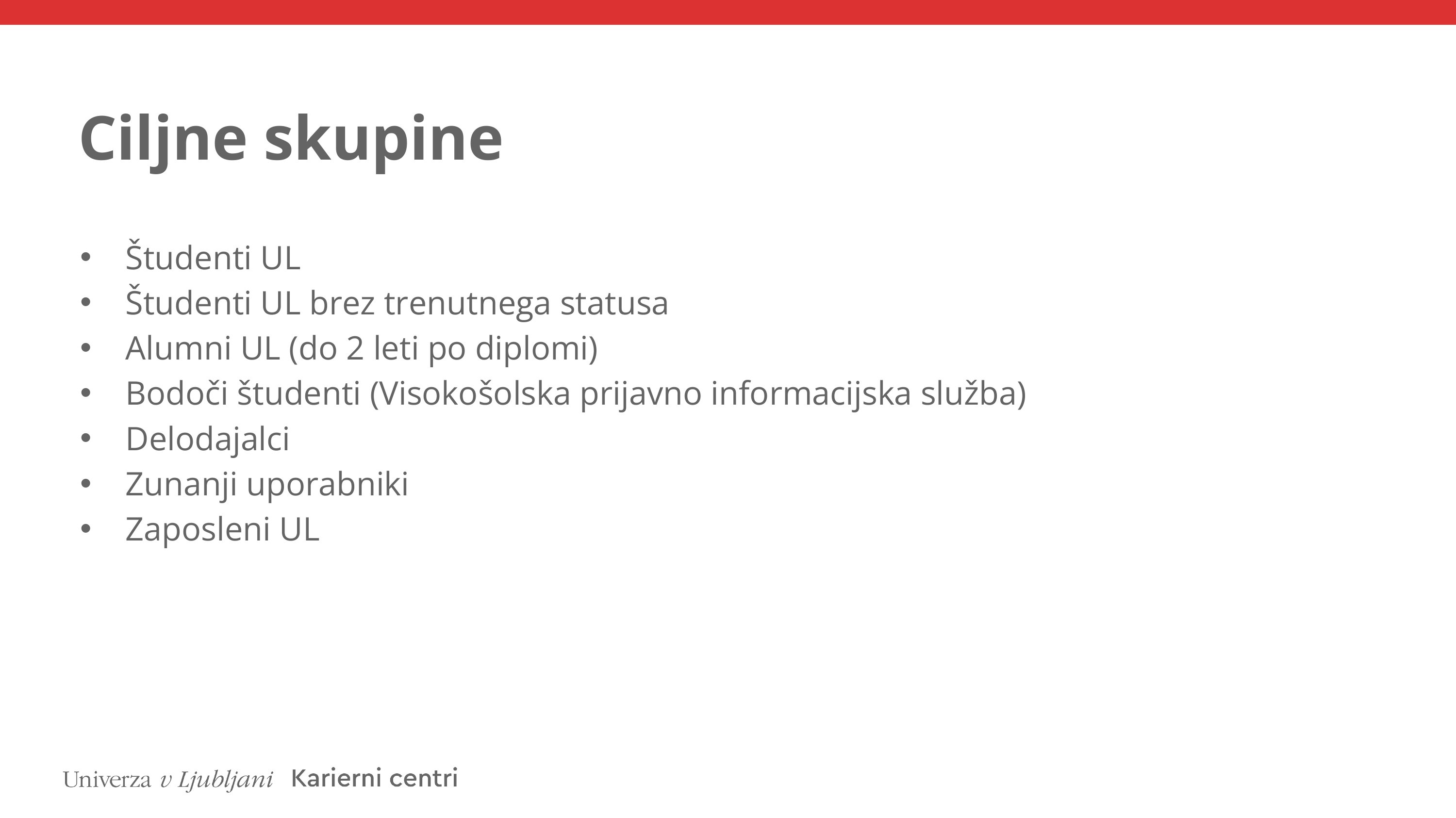

# Ciljne skupine
Študenti UL
Študenti UL brez trenutnega statusa
Alumni UL (do 2 leti po diplomi)
Bodoči študenti (Visokošolska prijavno informacijska služba)
Delodajalci
Zunanji uporabniki
Zaposleni UL